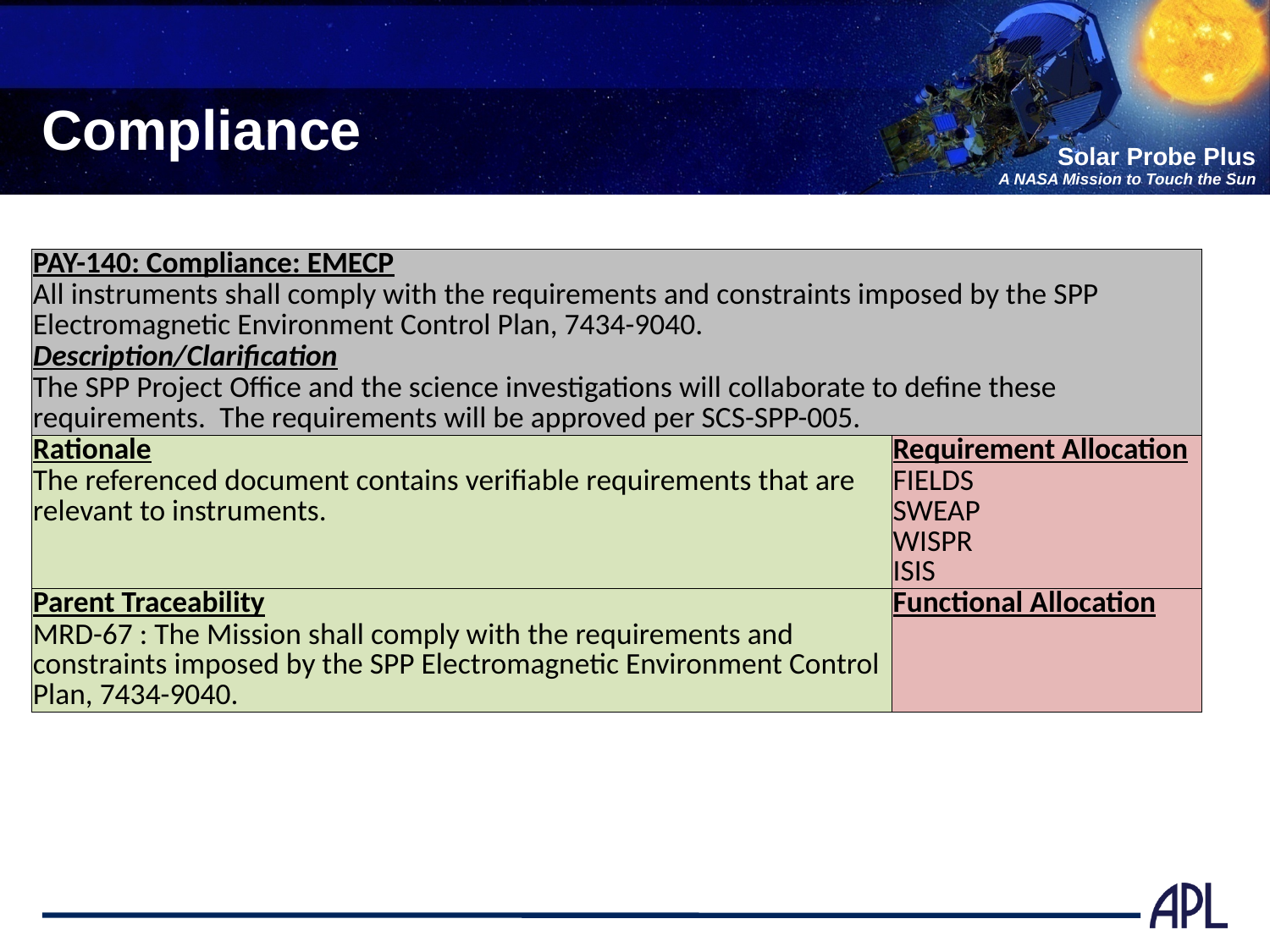

# Compliance
| PAY-140: Compliance: EMECP |  |
| --- | --- |
| All instruments shall comply with the requirements and constraints imposed by the SPP Electromagnetic Environment Control Plan, 7434-9040. |  |
| Description/Clarification |  |
| The SPP Project Office and the science investigations will collaborate to define these requirements.  The requirements will be approved per SCS-SPP-005. |  |
| Rationale | Requirement Allocation |
| The referenced document contains verifiable requirements that are relevant to instruments. | FIELDS SWEAP WISPR ISIS |
| Parent Traceability | Functional Allocation |
| MRD-67 : The Mission shall comply with the requirements and constraints imposed by the SPP Electromagnetic Environment Control Plan, 7434-9040. |  |